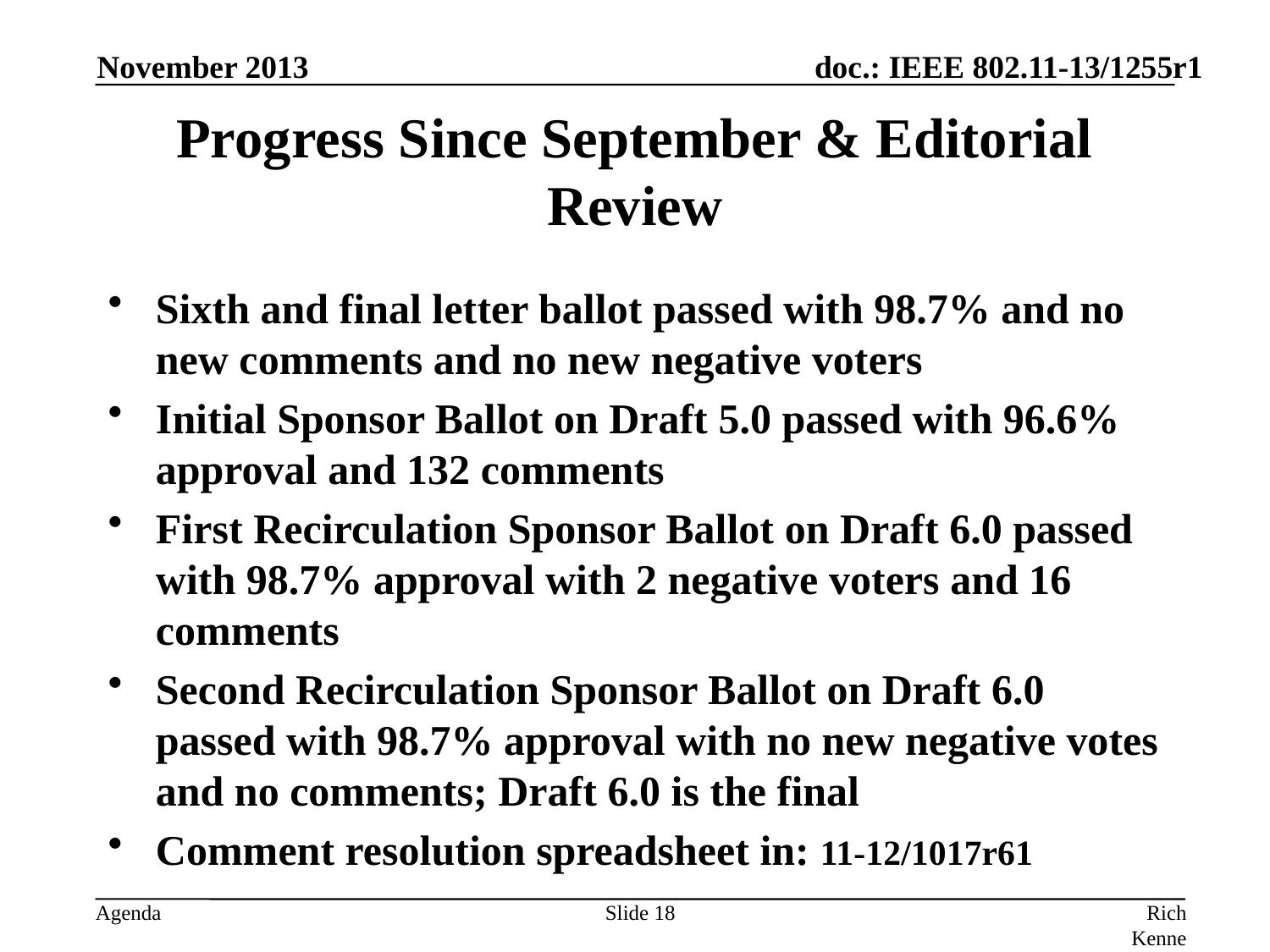

November 2013
# Progress Since September & Editorial Review
Sixth and final letter ballot passed with 98.7% and no new comments and no new negative voters
Initial Sponsor Ballot on Draft 5.0 passed with 96.6% approval and 132 comments
First Recirculation Sponsor Ballot on Draft 6.0 passed with 98.7% approval with 2 negative voters and 16 comments
Second Recirculation Sponsor Ballot on Draft 6.0  passed with 98.7% approval with no new negative votes and no comments; Draft 6.0 is the final
Comment resolution spreadsheet in: 11-12/1017r61

Slide 18
Rich Kennedy, self